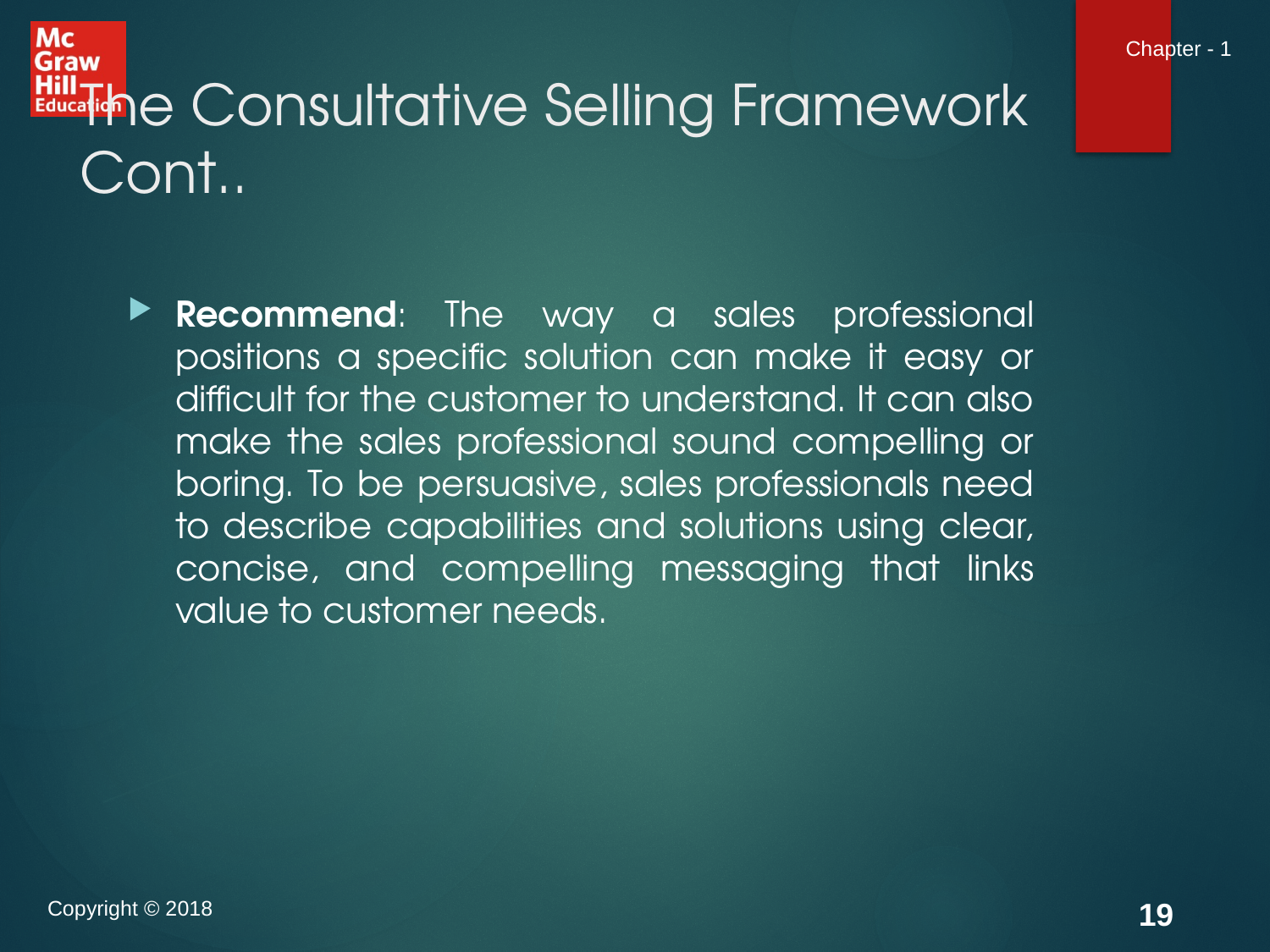

# The Consultative Selling Framework Cont..
Recommend: The way a sales professional positions a specific solution can make it easy or difficult for the customer to understand. It can also make the sales professional sound compelling or boring. To be persuasive, sales professionals need to describe capabilities and solutions using clear, concise, and compelling messaging that links value to customer needs.